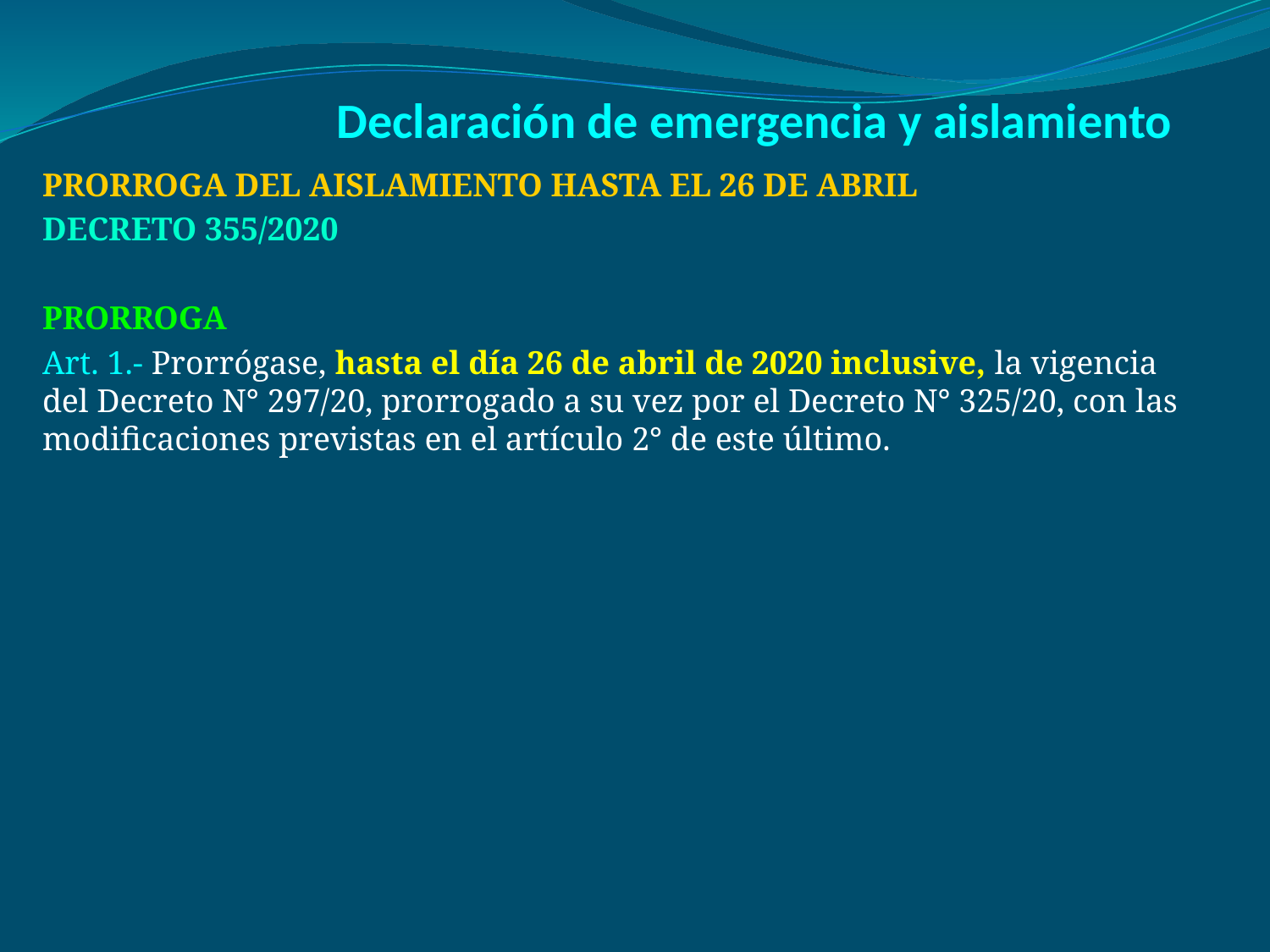

# Declaración de emergencia y aislamiento
PRORROGA DEL AISLAMIENTO HASTA EL 26 DE ABRIL
DECRETO 355/2020

PRORROGA
Art. 1.- Prorrógase, hasta el día 26 de abril de 2020 inclusive, la vigencia del Decreto N° 297/20, prorrogado a su vez por el Decreto N° 325/20, con las modificaciones previstas en el artículo 2° de este último.